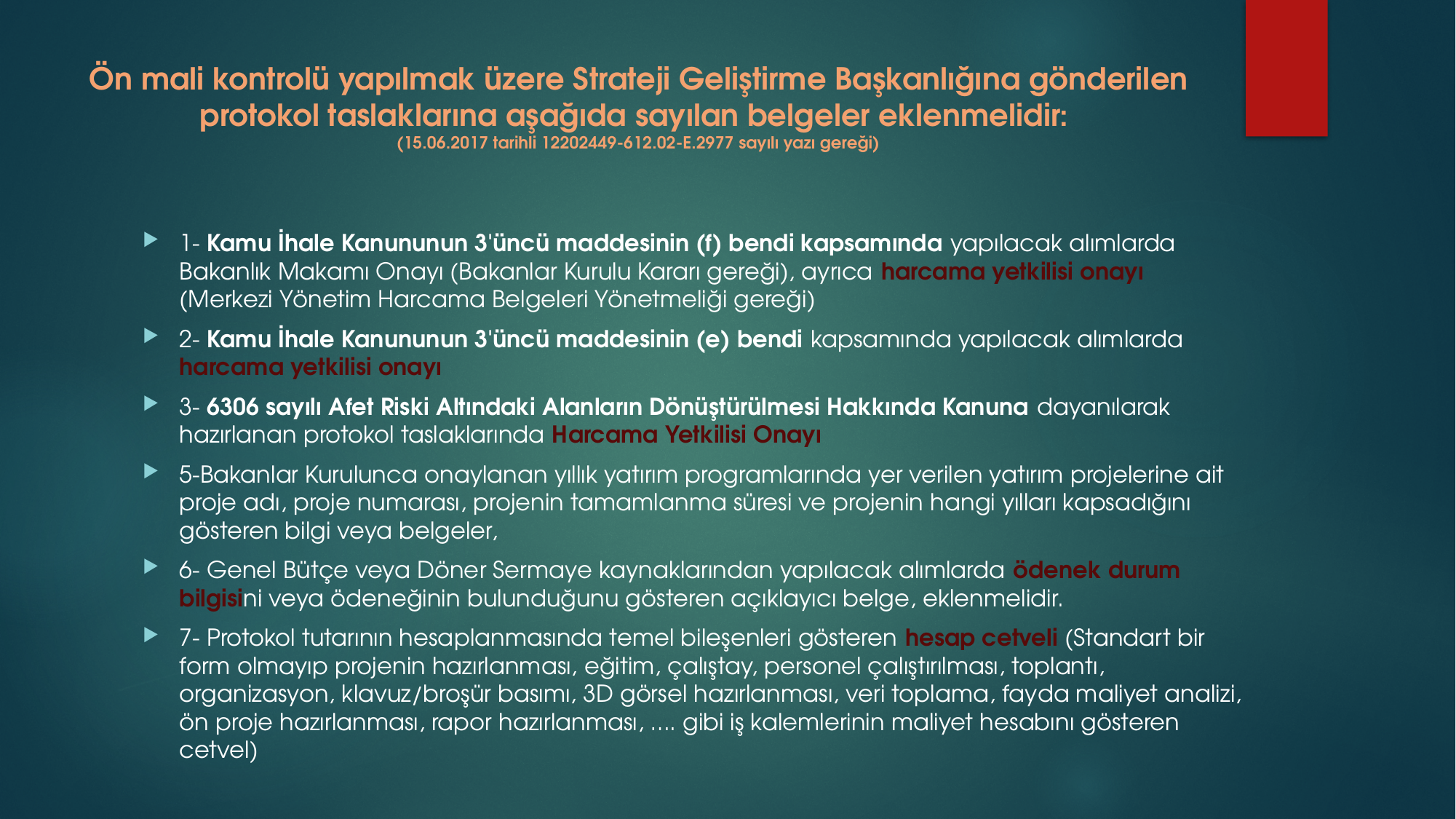

# Ön mali kontrolü yapılmak üzere Strateji Geliştirme Başkanlığına gönderilen protokol taslaklarına aşağıda sayılan belgeler eklenmelidir: (15.06.2017 tarihli 12202449-612.02-E.2977 sayılı yazı gereği)

1- Kamu İhale Kanununun 3'üncü maddesinin (f) bendi kapsamında yapılacak alımlarda Bakanlık Makamı Onayı (Bakanlar Kurulu Kararı gereği), ayrıca harcama yetkilisi onayı (Merkezi Yönetim Harcama Belgeleri Yönetmeliği gereği)
2- Kamu İhale Kanununun 3'üncü maddesinin (e) bendi kapsamında yapılacak alımlarda harcama yetkilisi onayı
3- 6306 sayılı Afet Riski Altındaki Alanların Dönüştürülmesi Hakkında Kanuna dayanılarak hazırlanan protokol taslaklarında Harcama Yetkilisi Onayı
5-Bakanlar Kurulunca onaylanan yıllık yatırım programlarında yer verilen yatırım projelerine ait proje adı, proje numarası, projenin tamamlanma süresi ve projenin hangi yılları kapsadığını gösteren bilgi veya belgeler,
6- Genel Bütçe veya Döner Sermaye kaynaklarından yapılacak alımlarda ödenek durum bilgisini veya ödeneğinin bulunduğunu gösteren açıklayıcı belge, eklenmelidir.
7- Protokol tutarının hesaplanmasında temel bileşenleri gösteren hesap cetveli (Standart bir form olmayıp projenin hazırlanması, eğitim, çalıştay, personel çalıştırılması, toplantı, organizasyon, klavuz/broşür basımı, 3D görsel hazırlanması, veri toplama, fayda maliyet analizi, ön proje hazırlanması, rapor hazırlanması, …. gibi iş kalemlerinin maliyet hesabını gösteren cetvel)